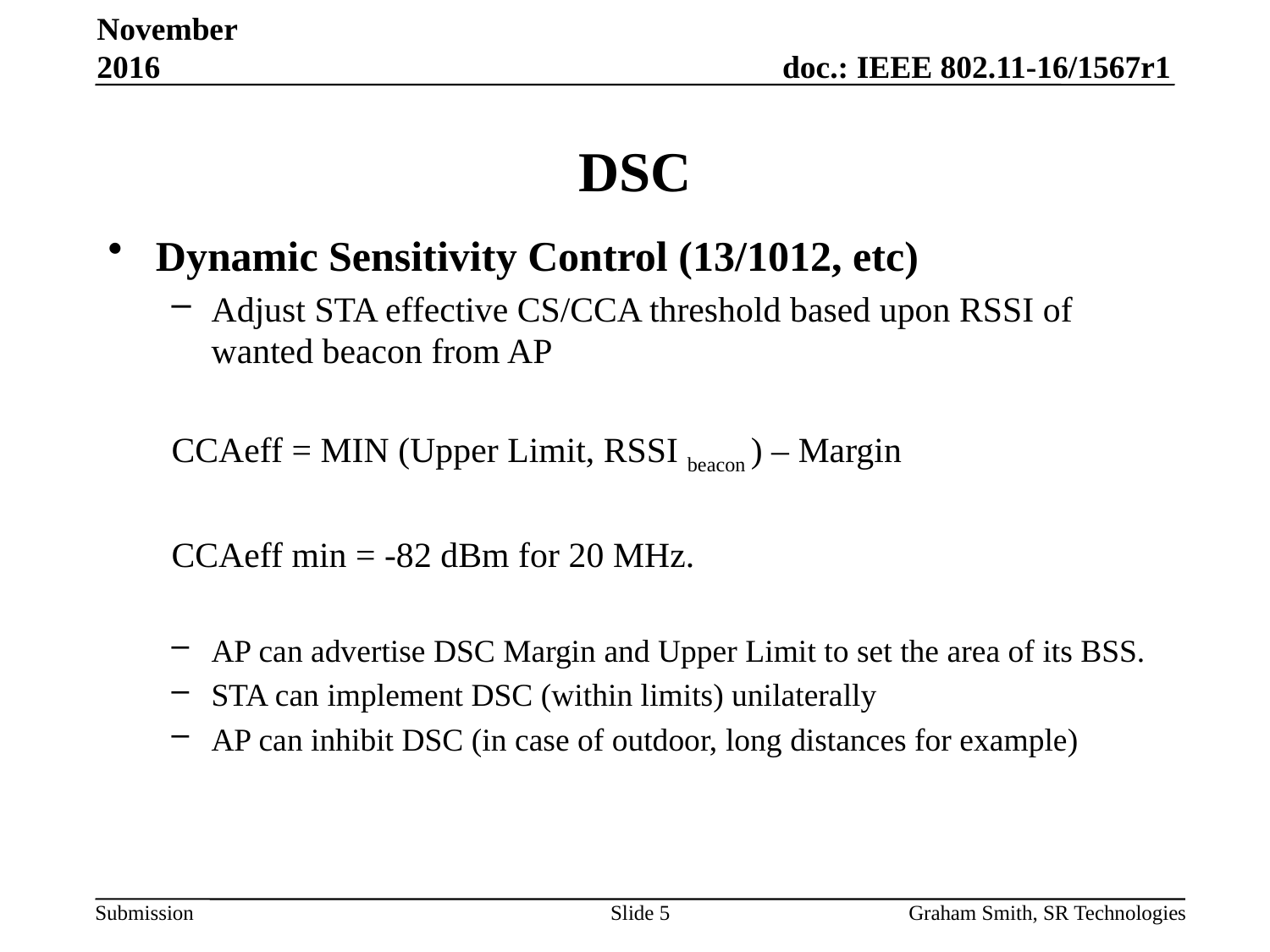

November 2016
# DSC
Dynamic Sensitivity Control (13/1012, etc)
Adjust STA effective CS/CCA threshold based upon RSSI of wanted beacon from AP

CCAeff = MIN (Upper Limit, RSSI beacon ) – Margin

CCAeff min = -82 dBm for 20 MHz.

AP can advertise DSC Margin and Upper Limit to set the area of its BSS.
STA can implement DSC (within limits) unilaterally
AP can inhibit DSC (in case of outdoor, long distances for example)
Slide 5
Graham Smith, SR Technologies